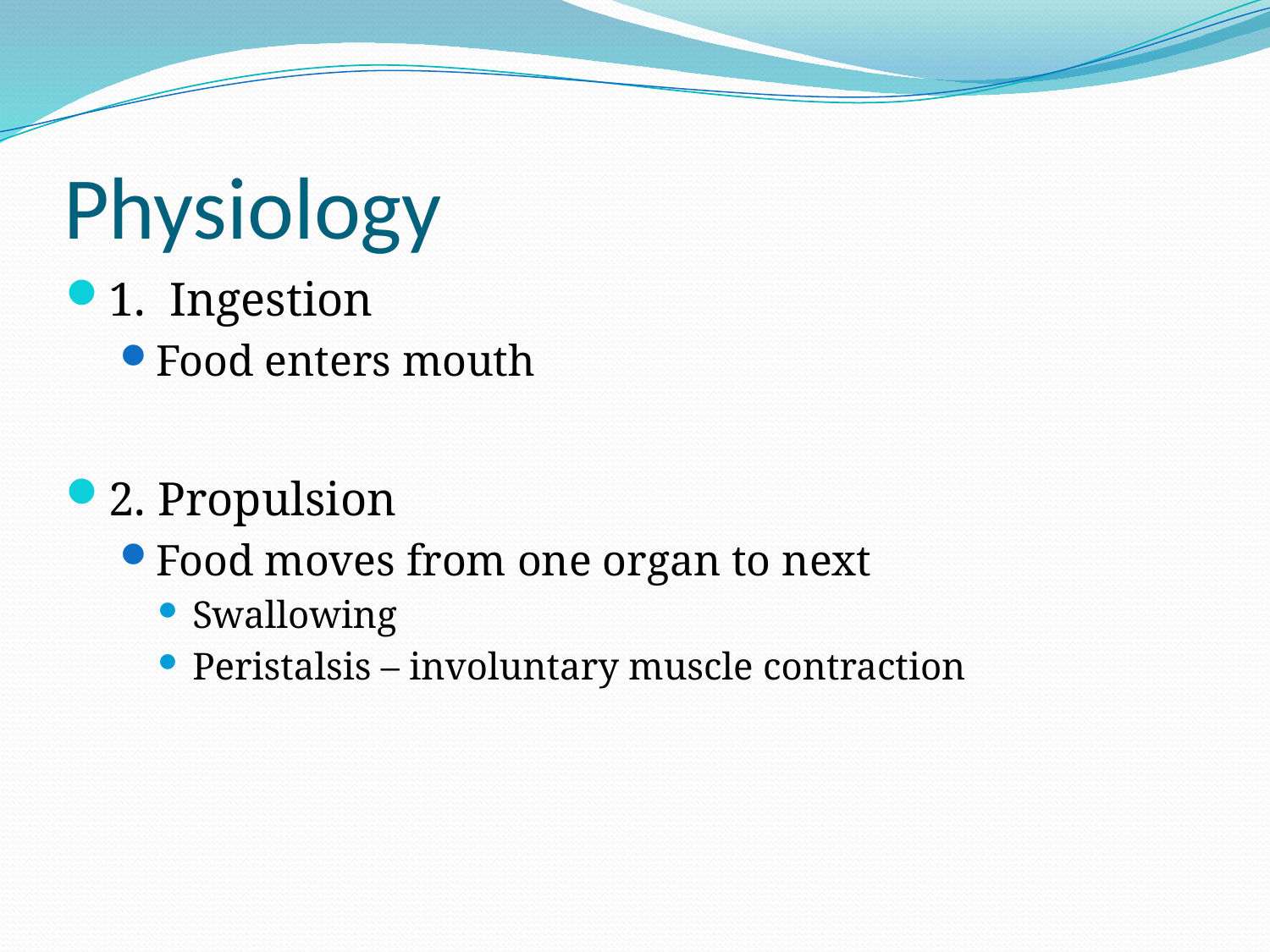

# Physiology
1.  Ingestion
Food enters mouth

2. Propulsion
Food moves from one organ to next
Swallowing
Peristalsis – involuntary muscle contraction